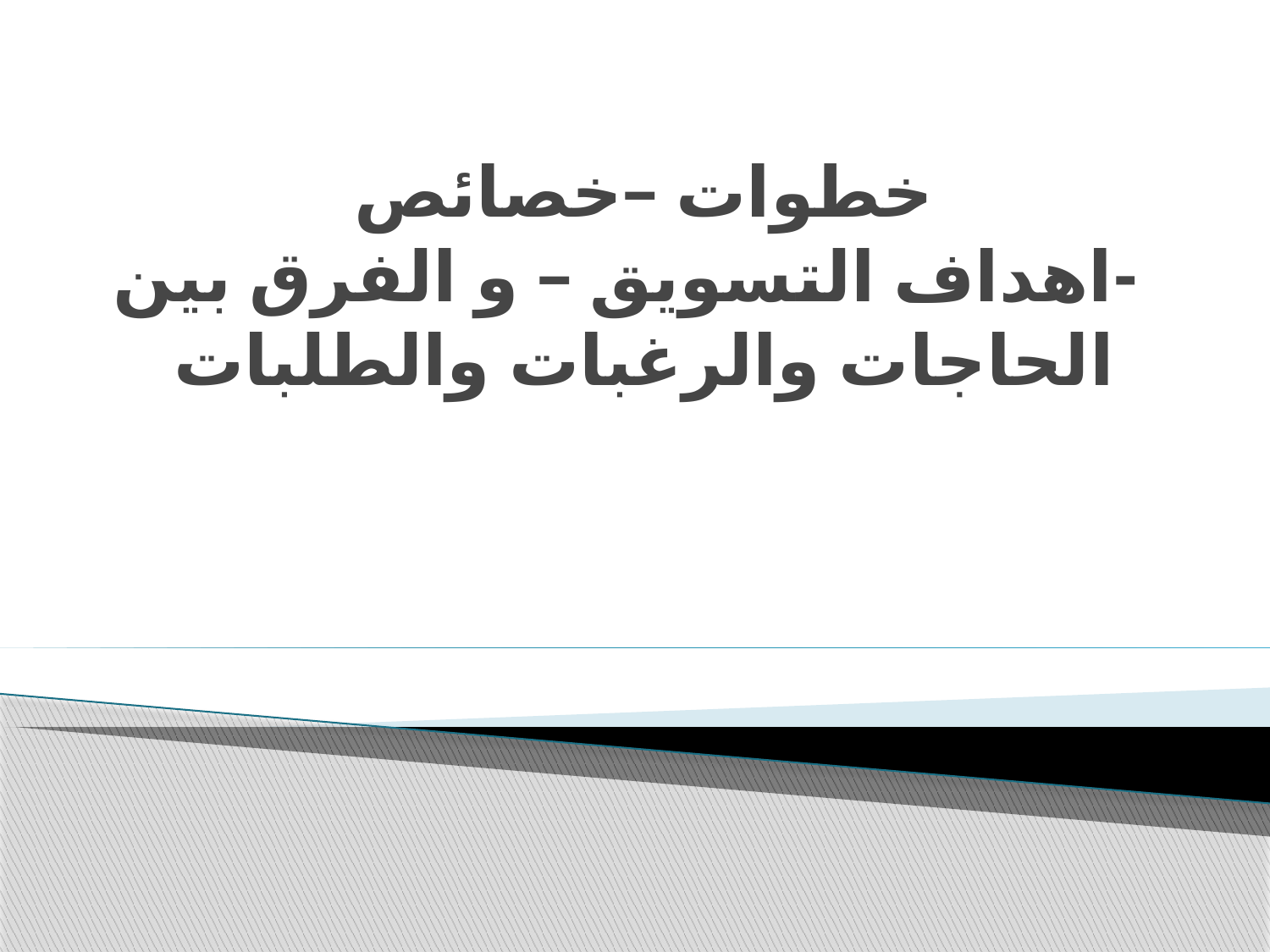

# خطوات –خصائص -اهداف التسويق – و الفرق بين الحاجات والرغبات والطلبات